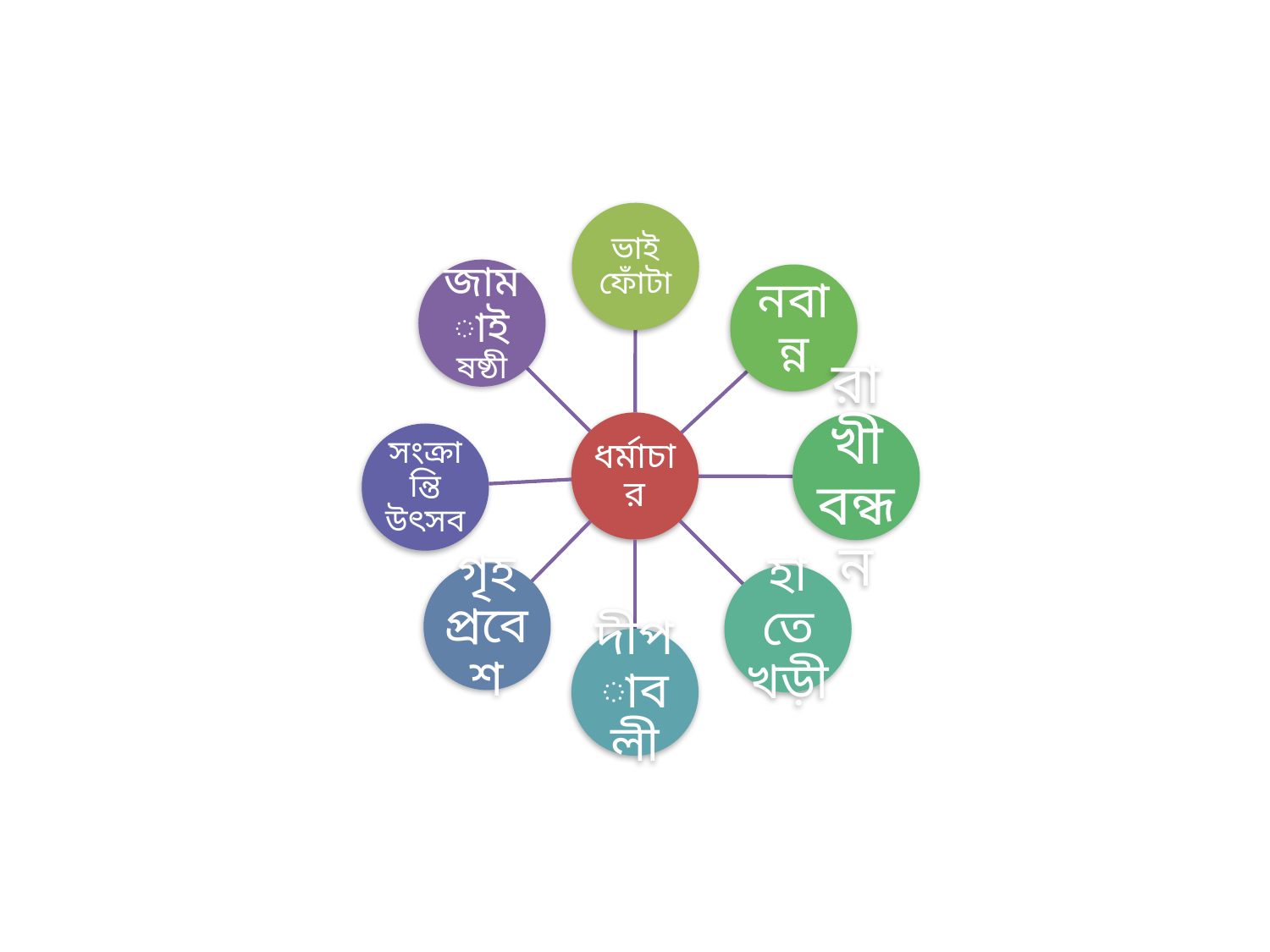

ধর্মাচার

ভাই ফোঁটা

নবান্ন

রাখী বন্ধন

হাতেখড়ী

দীপাবলী

গৃহপ্রবেশ

সংক্রান্তি উৎসব

জামাই ষষ্ঠী